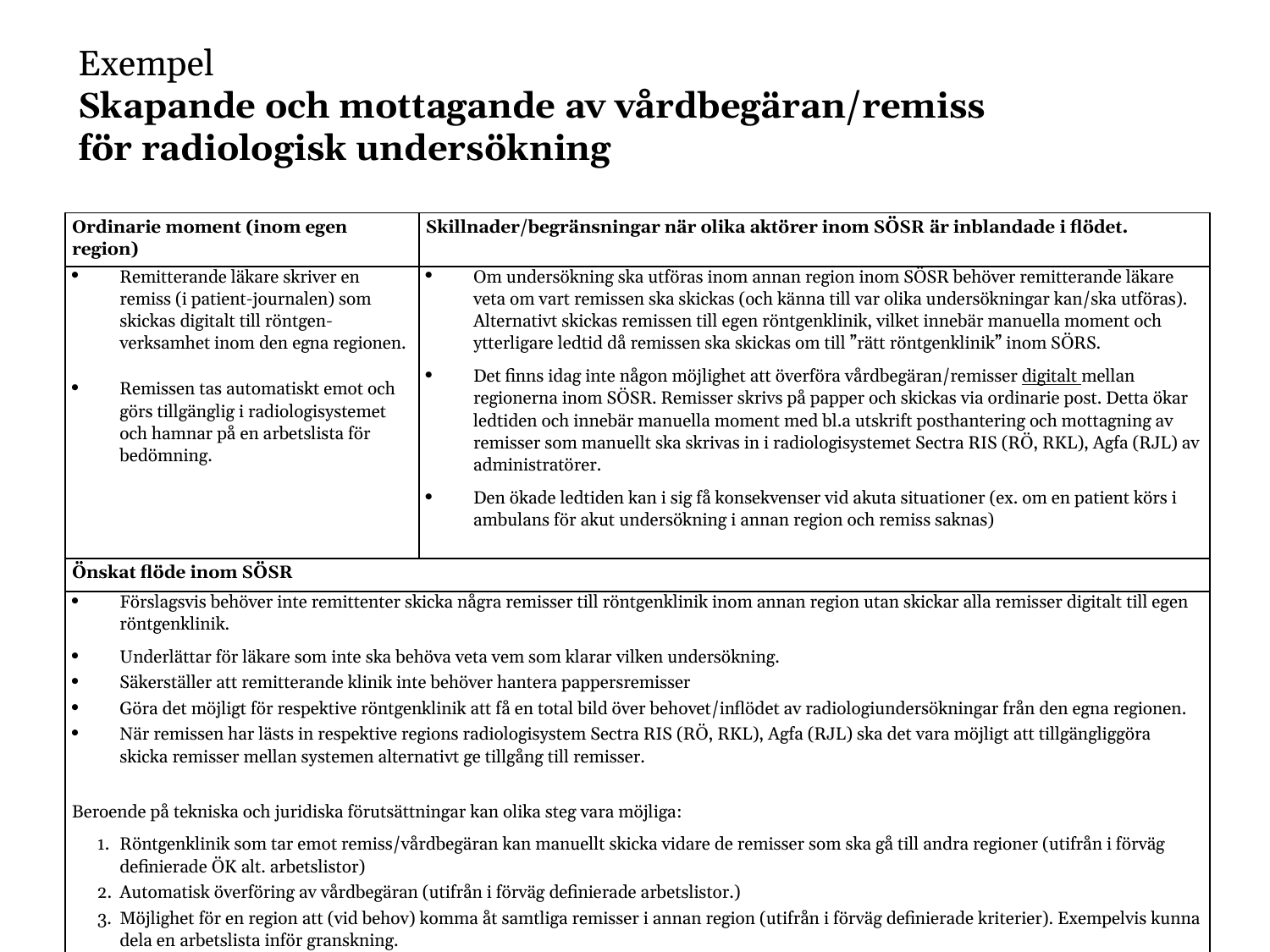

# Exempel Skapande och mottagande av vårdbegäran/remiss för radiologisk undersökning
| Ordinarie moment (inom egen region) | Skillnader/begränsningar när olika aktörer inom SÖSR är inblandade i flödet. |
| --- | --- |
| Remitterande läkare skriver en remiss (i patient-journalen) som skickas digitalt till röntgen-verksamhet inom den egna regionen. Remissen tas automatiskt emot och görs tillgänglig i radiologisystemet och hamnar på en arbetslista för bedömning. | Om undersökning ska utföras inom annan region inom SÖSR behöver remitterande läkare veta om vart remissen ska skickas (och känna till var olika undersökningar kan/ska utföras). Alternativt skickas remissen till egen röntgenklinik, vilket innebär manuella moment och ytterligare ledtid då remissen ska skickas om till ”rätt röntgenklinik” inom SÖRS. Det finns idag inte någon möjlighet att överföra vårdbegäran/remisser digitalt mellan regionerna inom SÖSR. Remisser skrivs på papper och skickas via ordinarie post. Detta ökar ledtiden och innebär manuella moment med bl.a utskrift posthantering och mottagning av remisser som manuellt ska skrivas in i radiologisystemet Sectra RIS (RÖ, RKL), Agfa (RJL) av administratörer. Den ökade ledtiden kan i sig få konsekvenser vid akuta situationer (ex. om en patient körs i ambulans för akut undersökning i annan region och remiss saknas) |
| Önskat flöde inom SÖSR |  |
| Förslagsvis behöver inte remittenter skicka några remisser till röntgenklinik inom annan region utan skickar alla remisser digitalt till egen röntgenklinik. Underlättar för läkare som inte ska behöva veta vem som klarar vilken undersökning. Säkerställer att remitterande klinik inte behöver hantera pappersremisser Göra det möjligt för respektive röntgenklinik att få en total bild över behovet/inflödet av radiologiundersökningar från den egna regionen. När remissen har lästs in respektive regions radiologisystem Sectra RIS (RÖ, RKL), Agfa (RJL) ska det vara möjligt att tillgängliggöra skicka remisser mellan systemen alternativt ge tillgång till remisser. Beroende på tekniska och juridiska förutsättningar kan olika steg vara möjliga: Röntgenklinik som tar emot remiss/vårdbegäran kan manuellt skicka vidare de remisser som ska gå till andra regioner (utifrån i förväg definierade ÖK alt. arbetslistor) Automatisk överföring av vårdbegäran (utifrån i förväg definierade arbetslistor.) Möjlighet för en region att (vid behov) komma åt samtliga remisser i annan region (utifrån i förväg definierade kriterier). Exempelvis kunna dela en arbetslista inför granskning. |  |